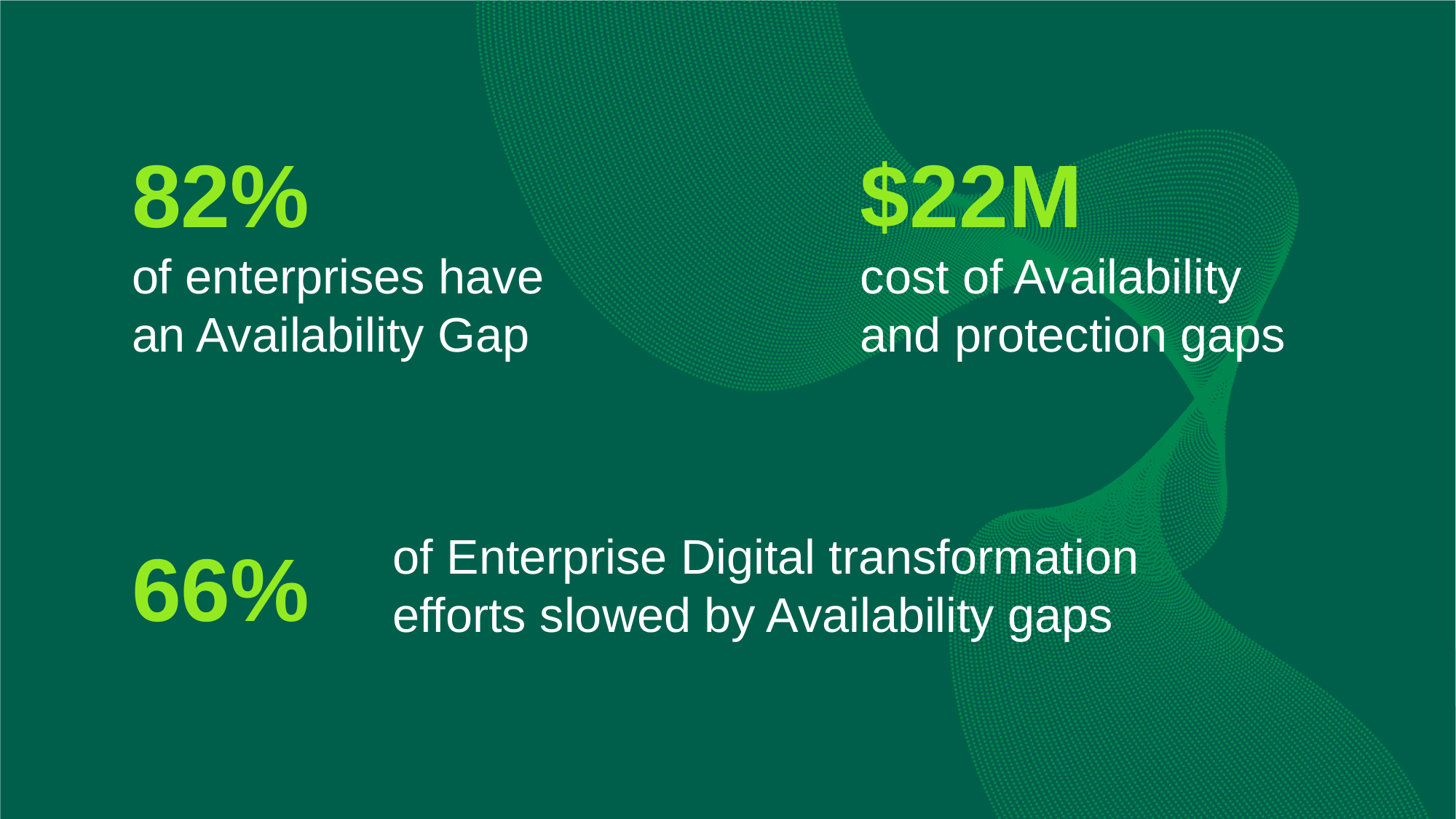

82%
of enterprises have an Availability Gap
$22M
cost of Availability and protection gaps
of Enterprise Digital transformation efforts slowed by Availability gaps
66%